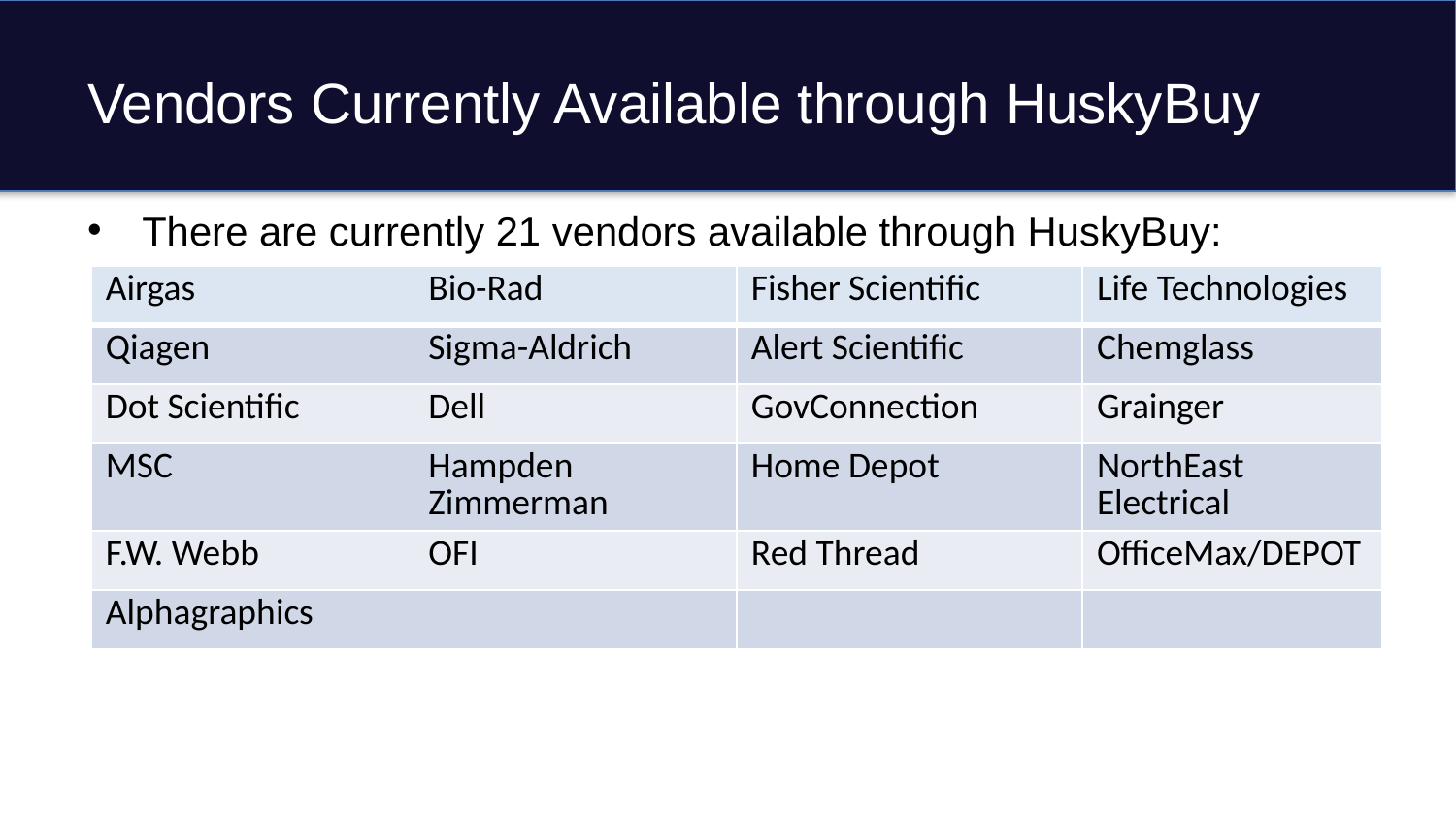

# Vendors Currently Available through HuskyBuy
There are currently 21 vendors available through HuskyBuy:

| Airgas | Bio-Rad | Fisher Scientific | Life Technologies |
| --- | --- | --- | --- |
| Qiagen | Sigma-Aldrich | Alert Scientific | Chemglass |
| Dot Scientific | Dell | GovConnection | Grainger |
| MSC | Hampden Zimmerman | Home Depot | NorthEast Electrical |
| F.W. Webb | OFI | Red Thread | OfficeMax/DEPOT |
| Alphagraphics |  |  |  |